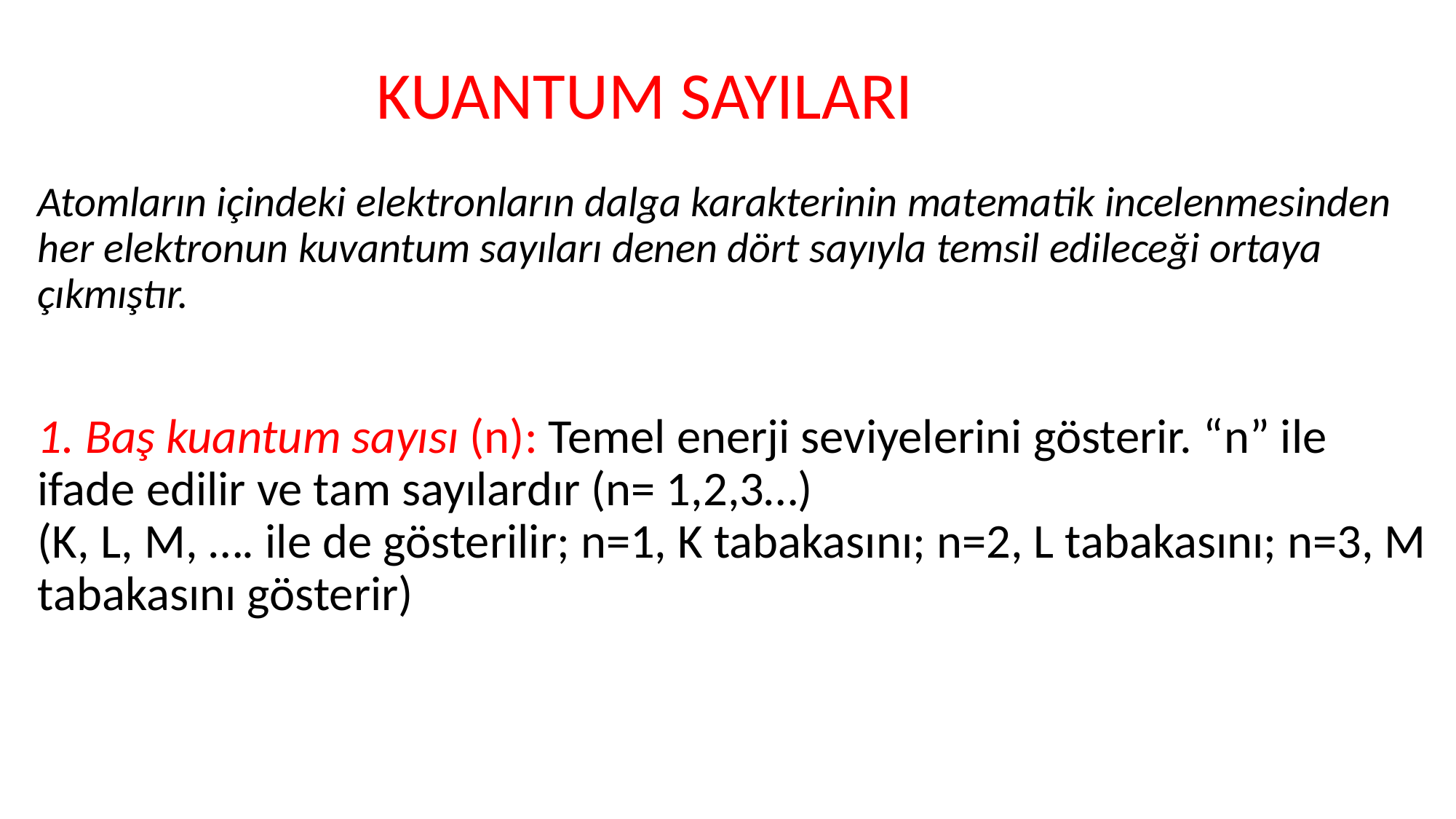

# KUANTUM SAYILARI
Atomların içindeki elektronların dalga karakterinin matematik incelenmesinden her elektronun kuvantum sayıları denen dört sayıyla temsil edileceği ortaya çıkmıştır.

1. Baş kuantum sayısı (n): Temel enerji seviyelerini gösterir. “n” ile ifade edilir ve tam sayılardır (n= 1,2,3…)
(K, L, M, …. ile de gösterilir; n=1, K tabakasını; n=2, L tabakasını; n=3, M tabakasını gösterir)